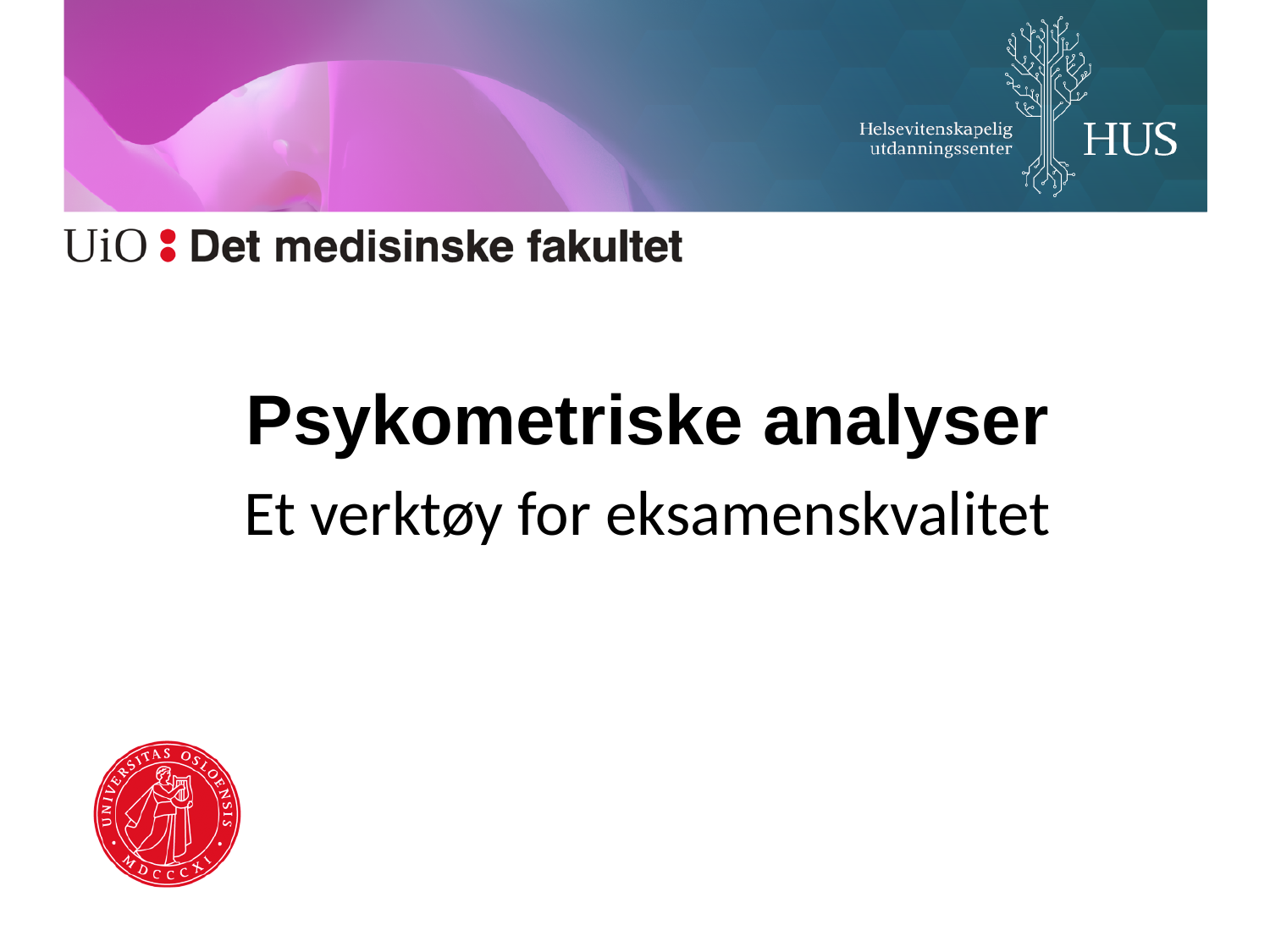

Psykometriske analyser
Et verktøy for eksamenskvalitet

Per Grøttum